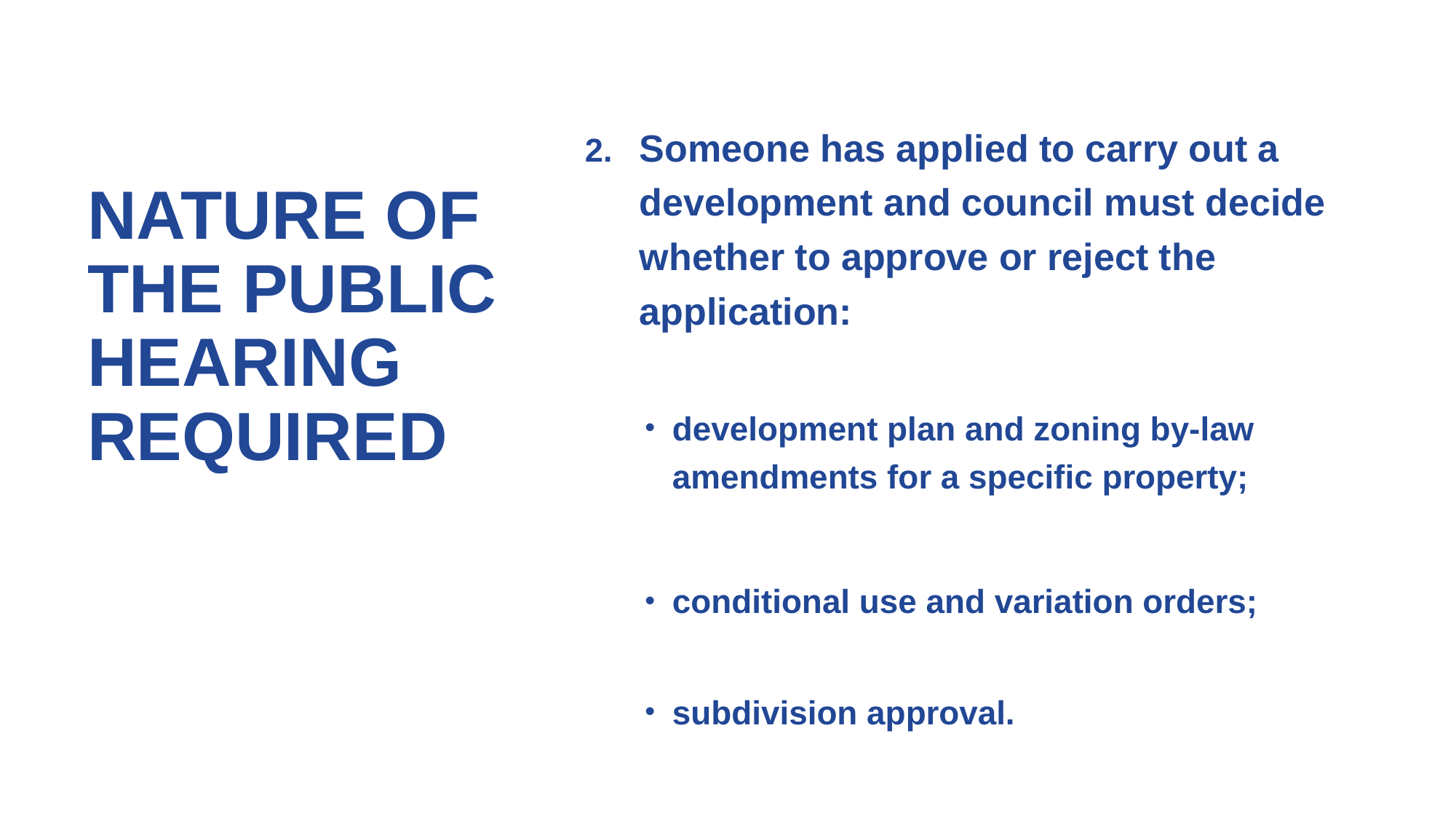

# NATURE OF THE PUBLIC HEARING REQUIRED
Someone has applied to carry out a development and council must decide whether to approve or reject the application:

development plan and zoning by-law amendments for a specific property;

conditional use and variation orders;

subdivision approval.